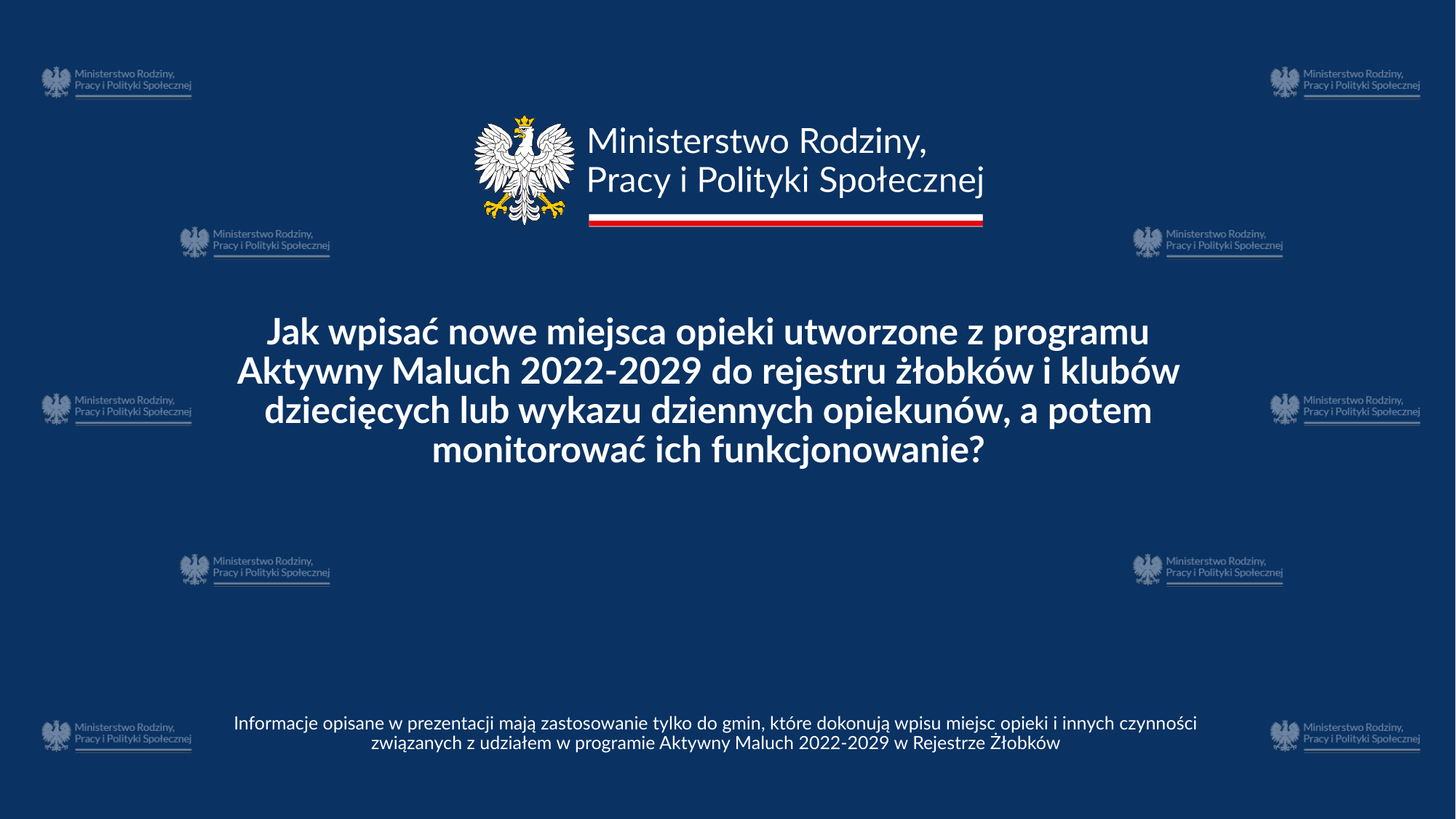

# Jak wpisać nowe miejsca opieki utworzone z programu Aktywny Maluch 2022-2029 do rejestru żłobków i klubów dziecięcych lub wykazu dziennych opiekunów, a potem monitorować ich funkcjonowanie?
Informacje opisane w prezentacji mają zastosowanie tylko do gmin, które dokonują wpisu miejsc opieki i innych czynności związanych z udziałem w programie Aktywny Maluch 2022-2029 w Rejestrze Żłobków